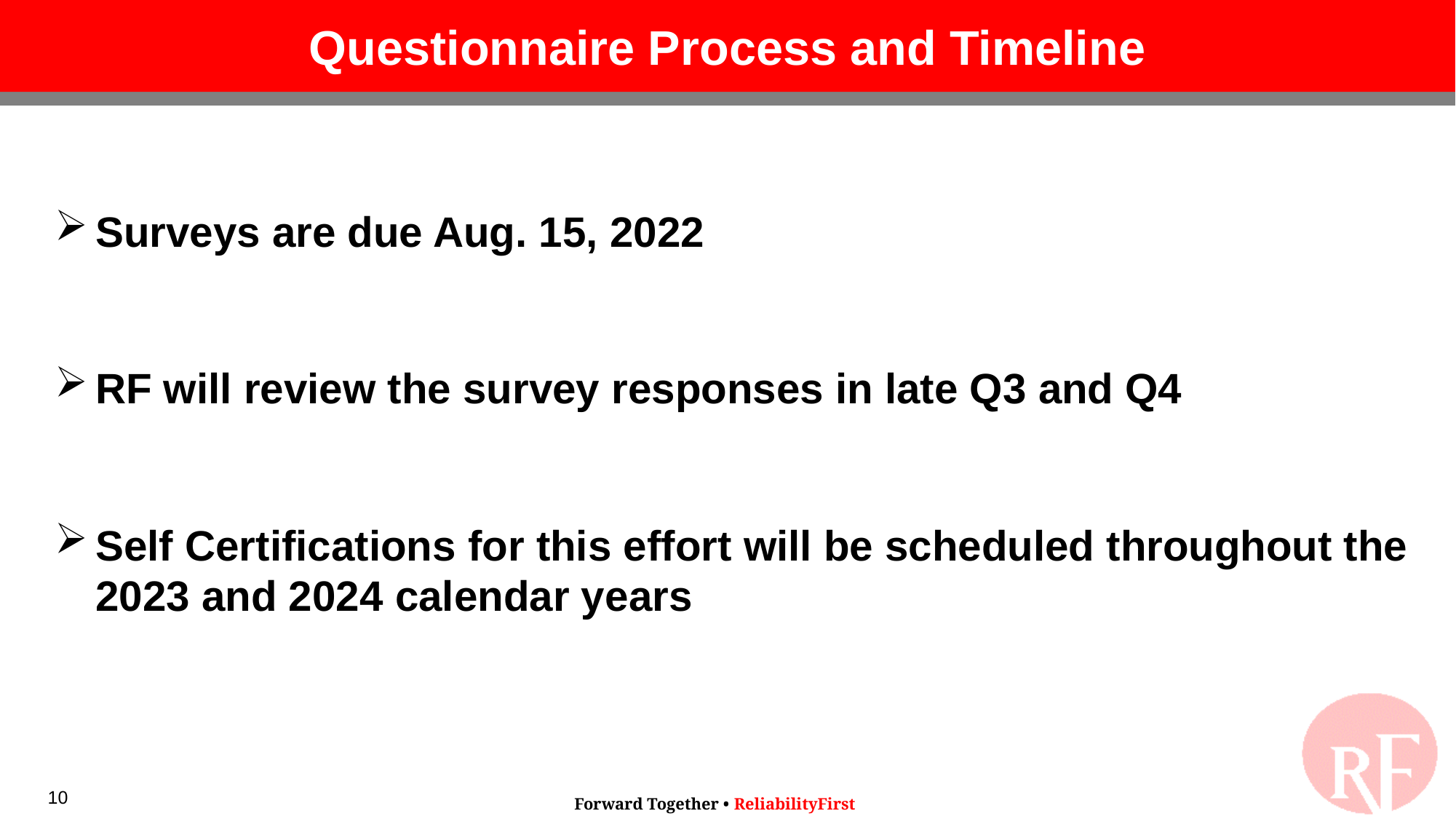

# Questionnaire Process and Timeline

Surveys are due Aug. 15, 2022

RF will review the survey responses in late Q3 and Q4

Self Certifications for this effort will be scheduled throughout the 2023 and 2024 calendar years

10